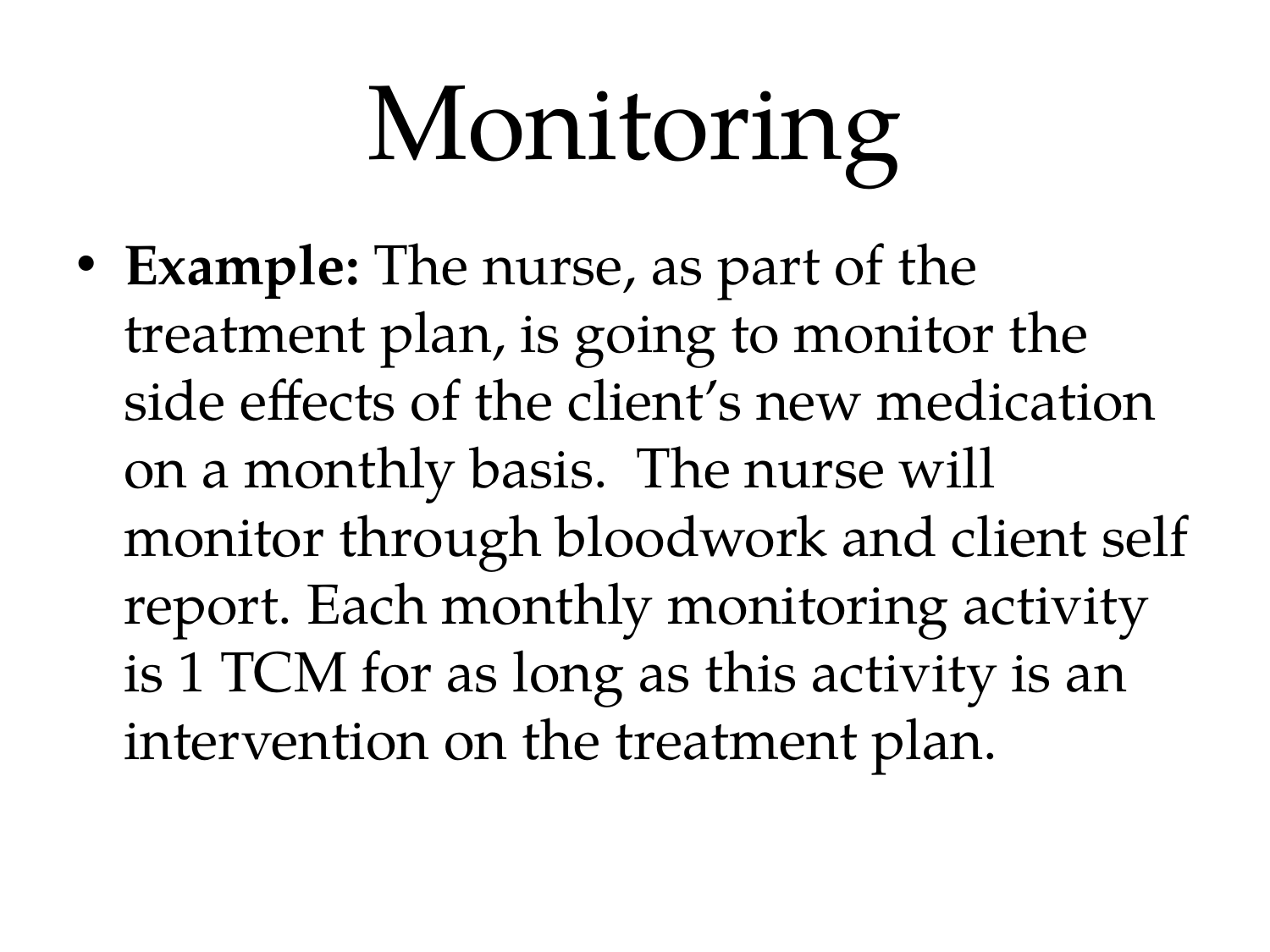

# Monitoring
Example: The nurse, as part of the treatment plan, is going to monitor the side effects of the client’s new medication on a monthly basis.  The nurse will monitor through bloodwork and client self report. Each monthly monitoring activity is 1 TCM for as long as this activity is an intervention on the treatment plan.